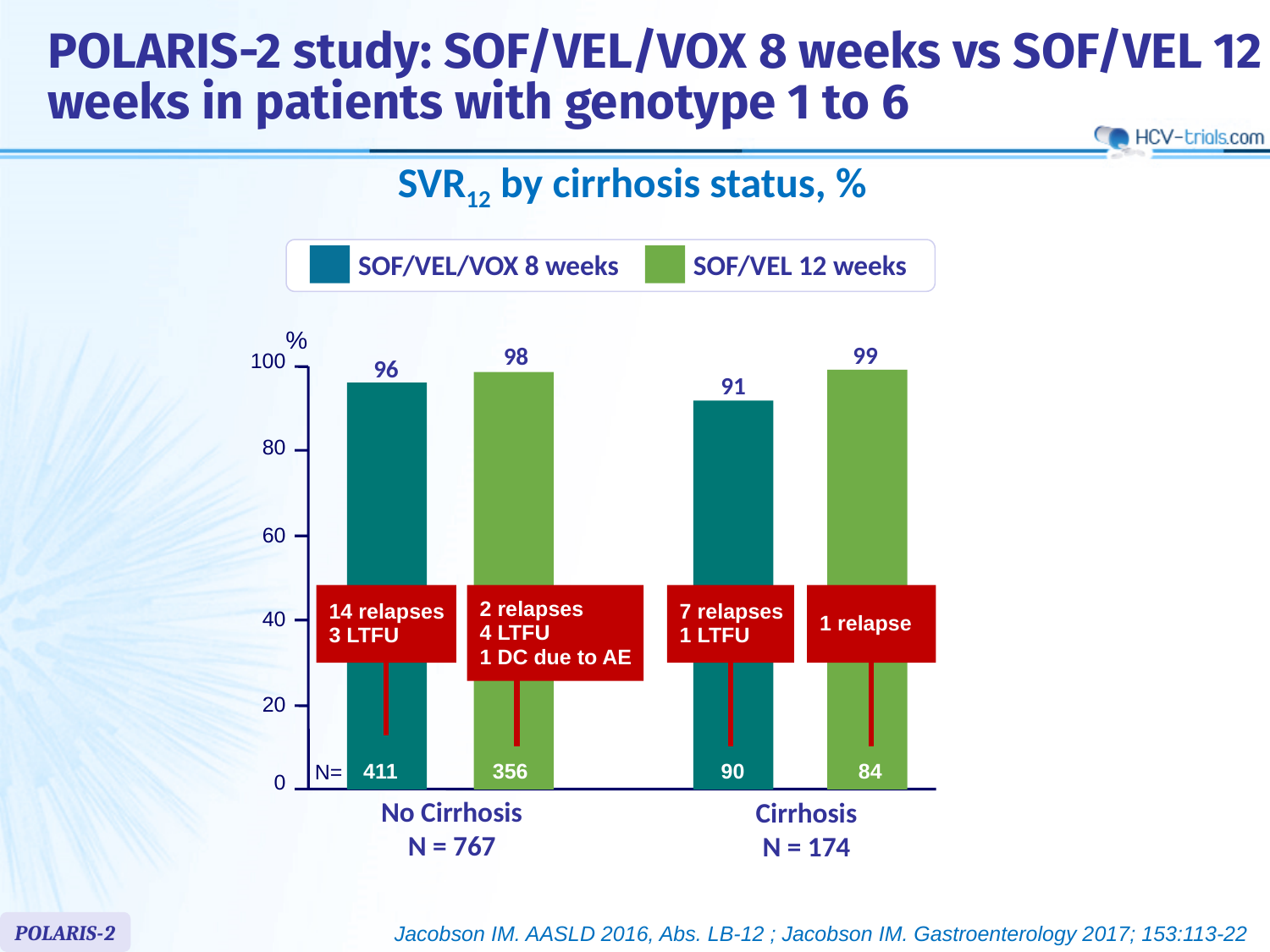

POLARIS-2 study: SOF/VEL/VOX 8 weeks vs SOF/VEL 12 weeks in patients with genotype 1 to 6
SVR12 by cirrhosis status, %
SOF/VEL/VOX 8 weeks
SOF/VEL 12 weeks

%
99
98
100
96

91

80

60

14 relapses
3 LTFU
2 relapses
4 LTFU
1 DC due to AE
7 relapses
1 LTFU
1 relapse
40

20

411
356
90
84
N=
0
No Cirrhosis
N = 767
Cirrhosis
N = 174

POLARIS-2
Jacobson IM. AASLD 2016, Abs. LB-12 ; Jacobson IM. Gastroenterology 2017; 153:113-22